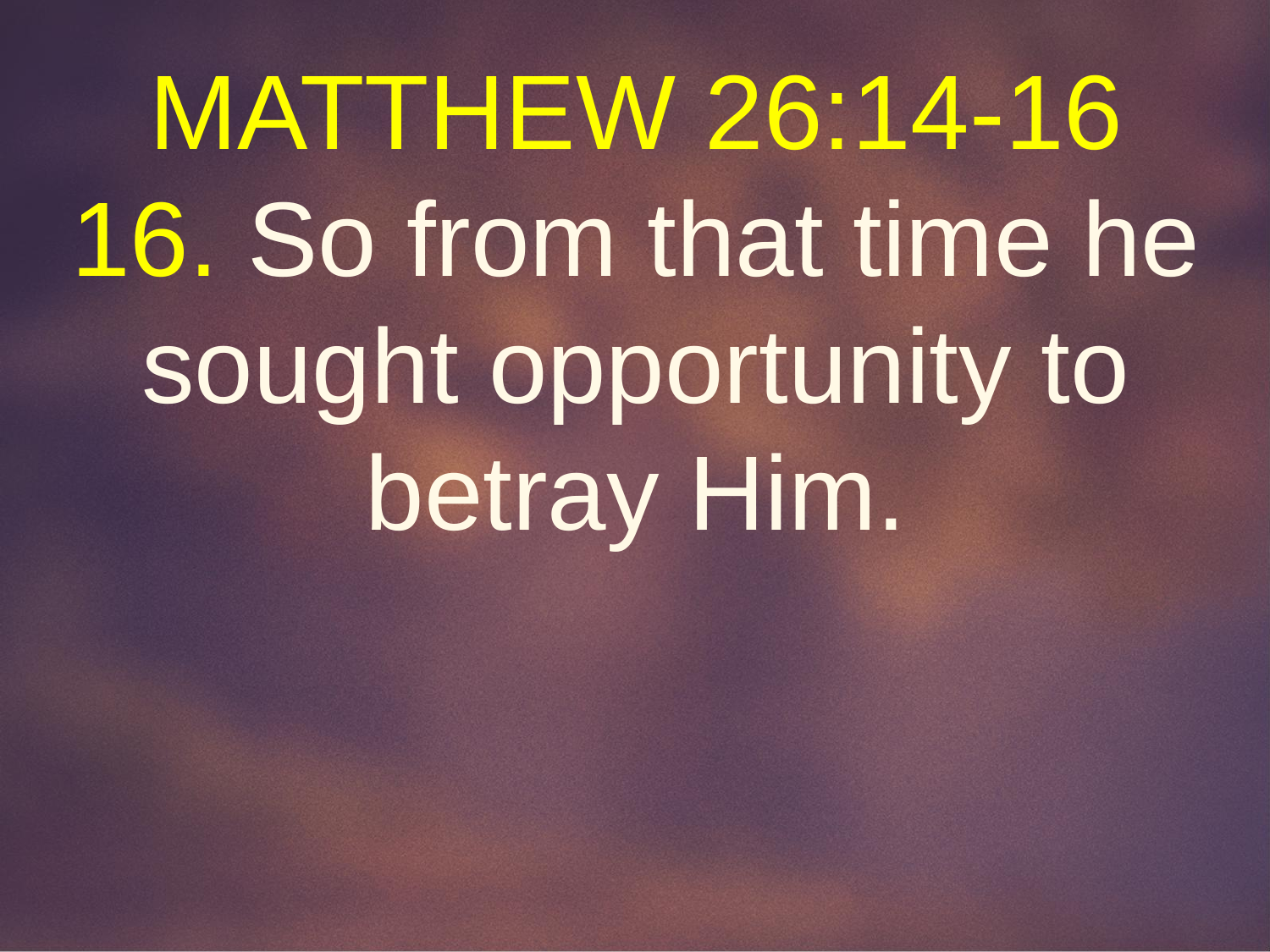

MATTHEW 26:14-16
16. So from that time he sought opportunity to betray Him.